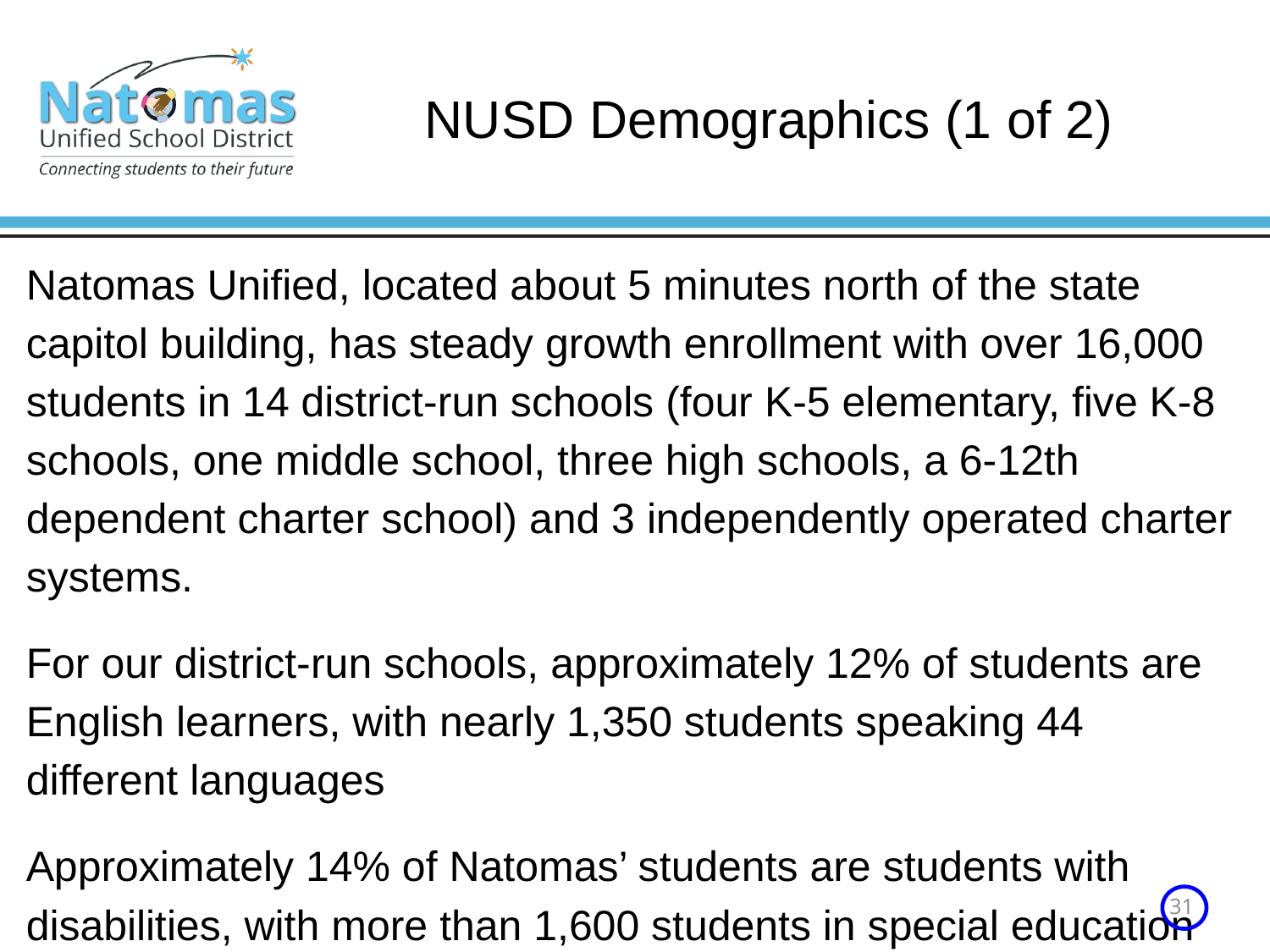

# NUSD Demographics (1 of 2)
Natomas Unified, located about 5 minutes north of the state capitol building, has steady growth enrollment with over 16,000 students in 14 district-run schools (four K-5 elementary, five K-8 schools, one middle school, three high schools, a 6-12th dependent charter school) and 3 independently operated charter systems.
For our district-run schools, approximately 12% of students are English learners, with nearly 1,350 students speaking 44 different languages
Approximately 14% of Natomas’ students are students with disabilities, with more than 1,600 students in special education
31